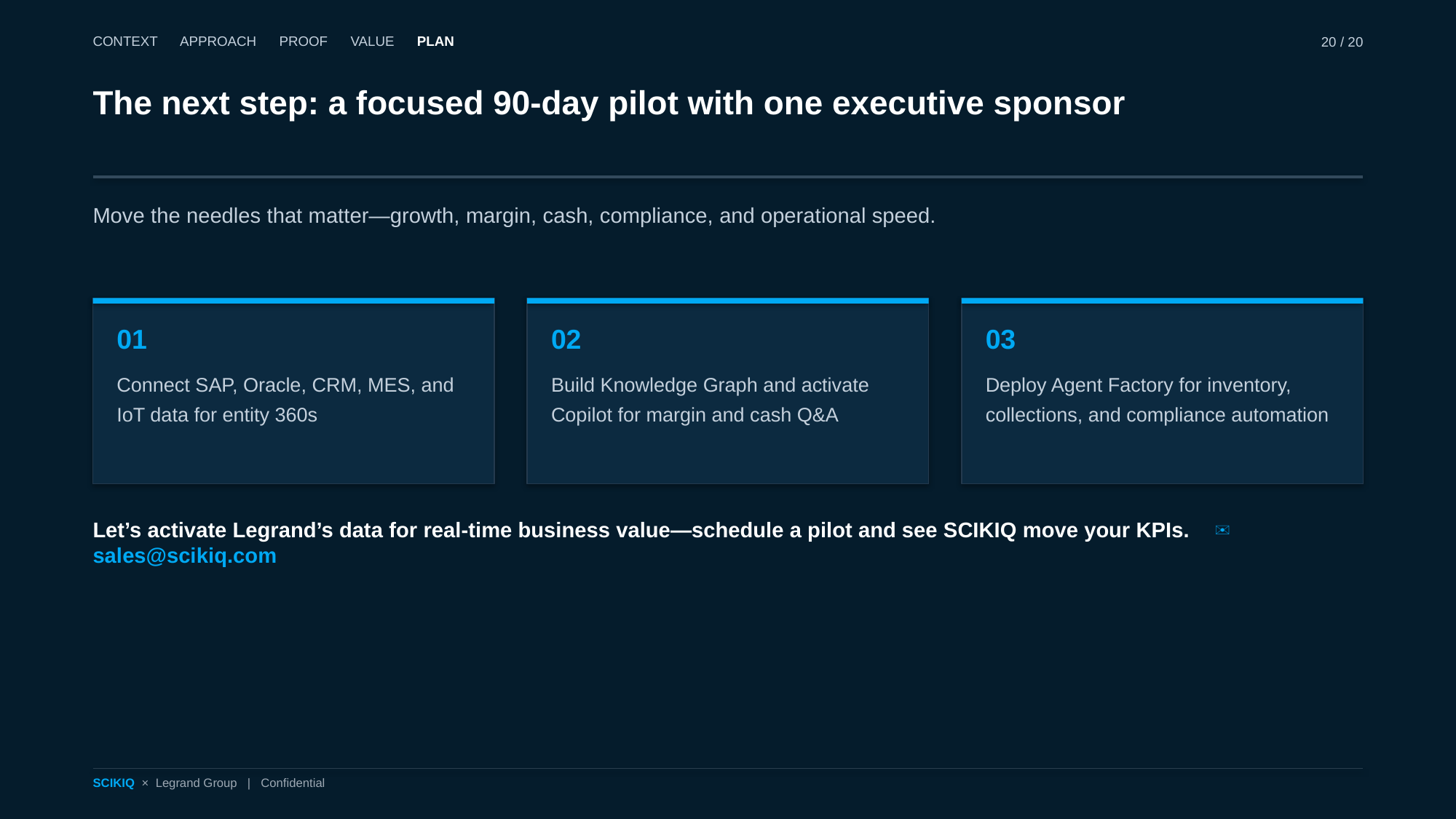

CONTEXT      APPROACH      PROOF      VALUE      PLAN
20 / 20
The next step: a focused 90-day pilot with one executive sponsor
Move the needles that matter—growth, margin, cash, compliance, and operational speed.

01
Connect SAP, Oracle, CRM, MES, and IoT data for entity 360s
02
Build Knowledge Graph and activate Copilot for margin and cash Q&A
03
Deploy Agent Factory for inventory, collections, and compliance automation
Let’s activate Legrand’s data for real-time business value—schedule a pilot and see SCIKIQ move your KPIs.    ✉ sales@scikiq.com
SCIKIQ  ×  Legrand Group   |   Confidential